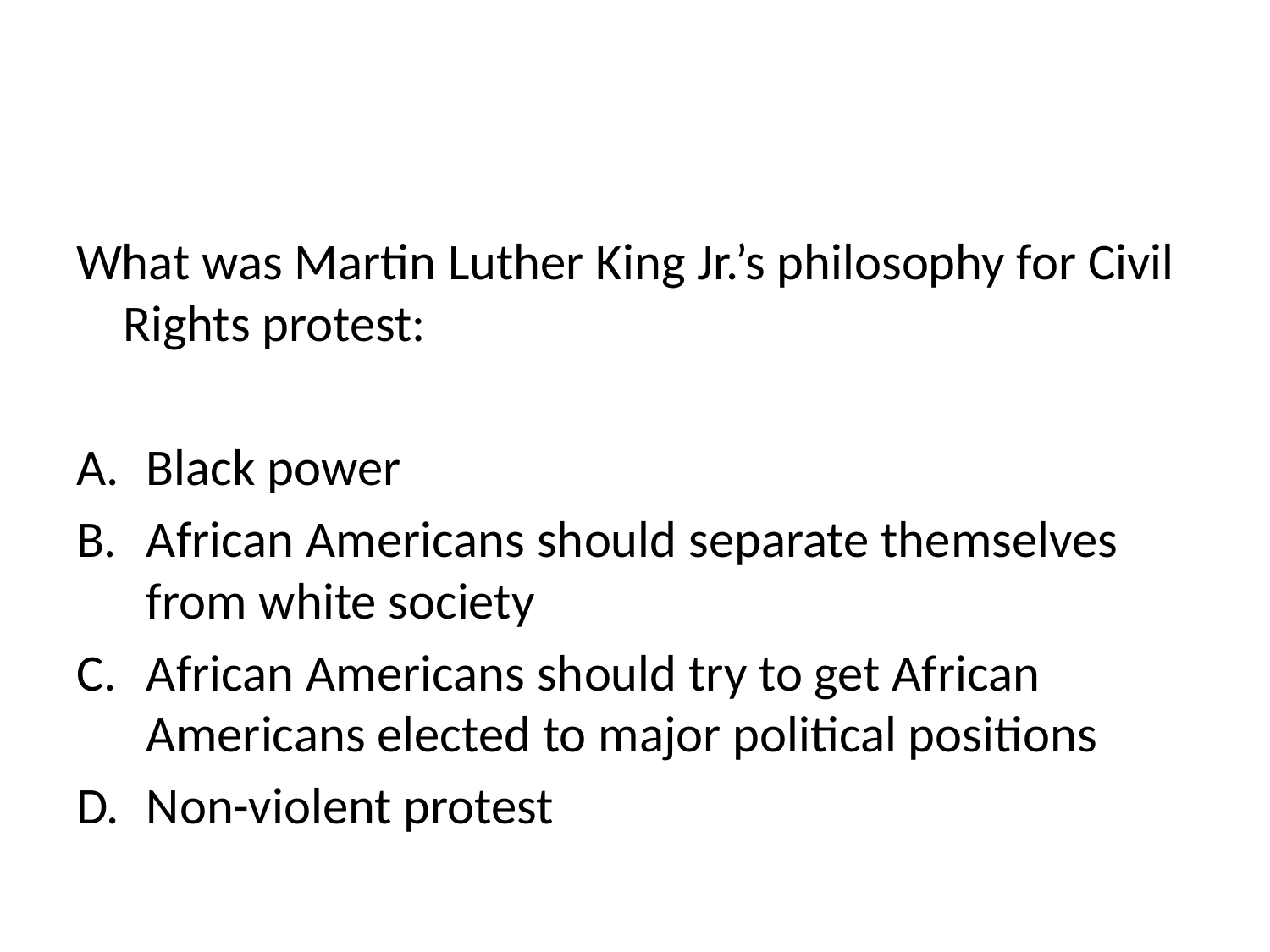

#
What was Martin Luther King Jr.’s philosophy for Civil Rights protest:

Black power
African Americans should separate themselves from white society
African Americans should try to get African Americans elected to major political positions
Non-violent protest